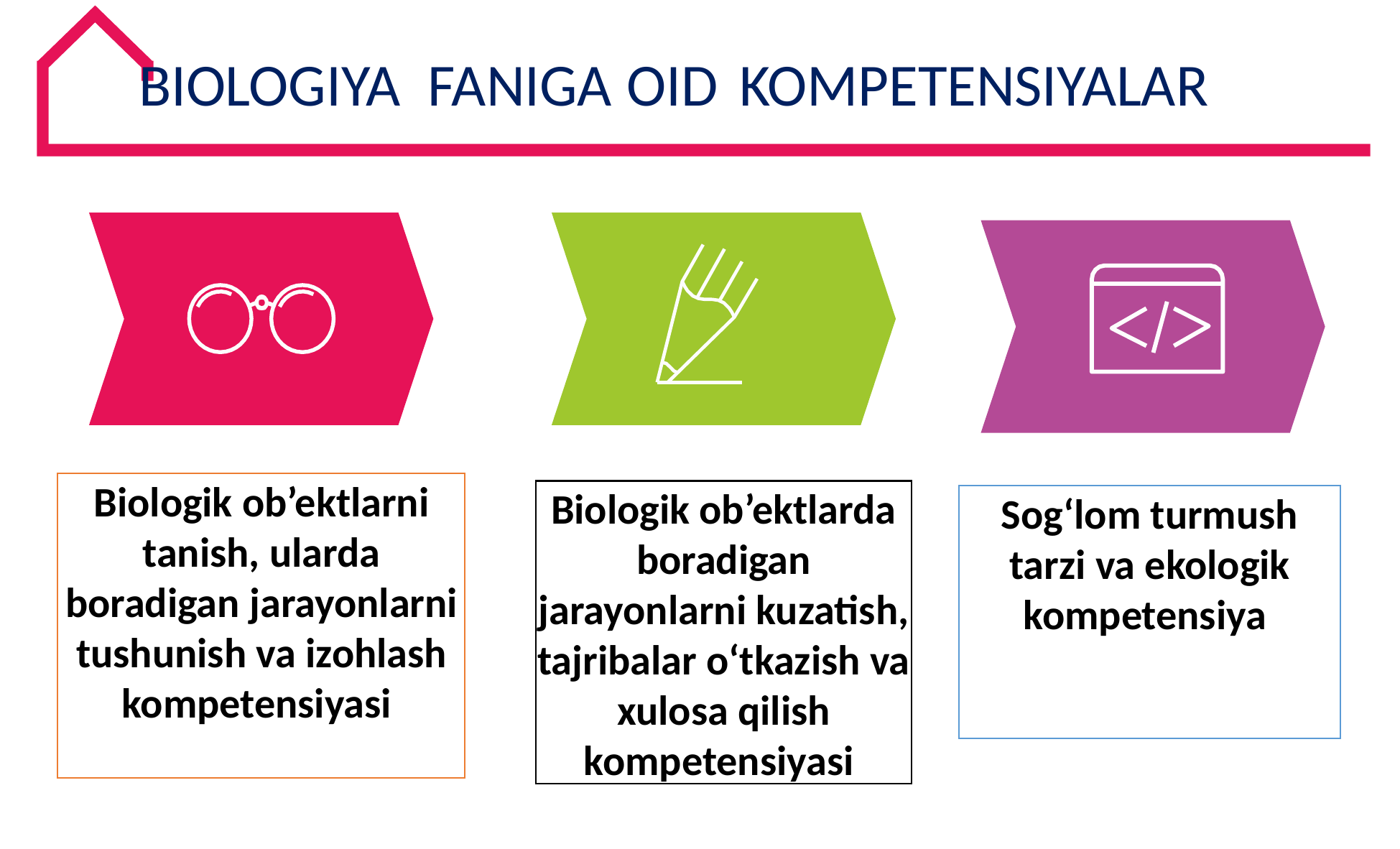

# BIOLOGIYA  FANIGA OID	KOMPETENSIYALAR

Biologik ob’ektlarni tanish, ularda boradigan jarayonlarni tushunish va izohlash kompetensiyasi

Biologik ob’ektlarda boradigan jarayonlarni kuzatish, tajribalar o‘tkazish va xulosa qilish kompetensiyasi
Sog‘lom turmush tarzi va ekologik kompetensiya